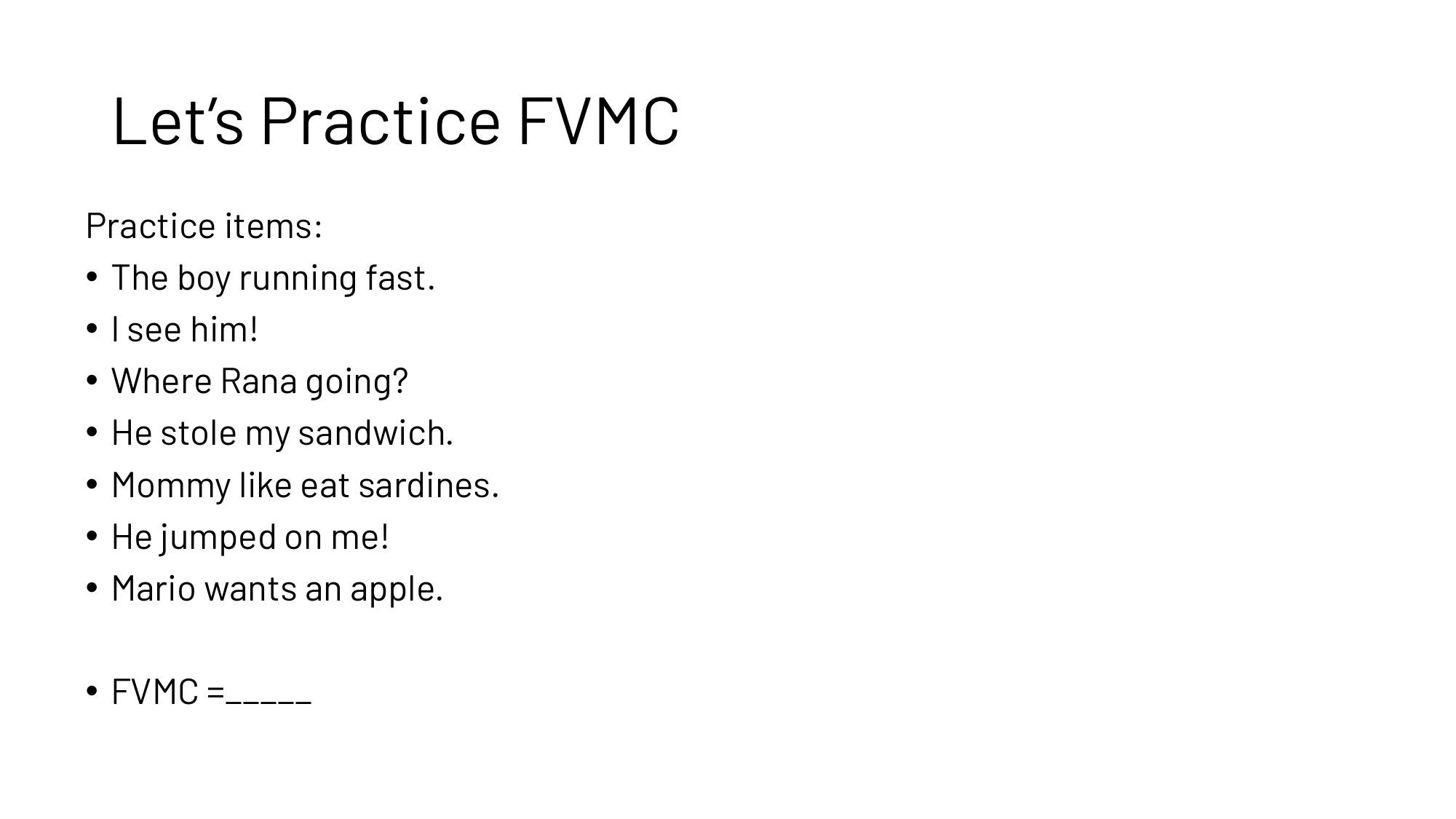

# Let’s Practice FVMC
Practice items:
The boy running fast.
I see him!
Where Rana going?
He stole my sandwich.
Mommy like eat sardines.
He jumped on me!
Mario wants an apple.

FVMC =_____